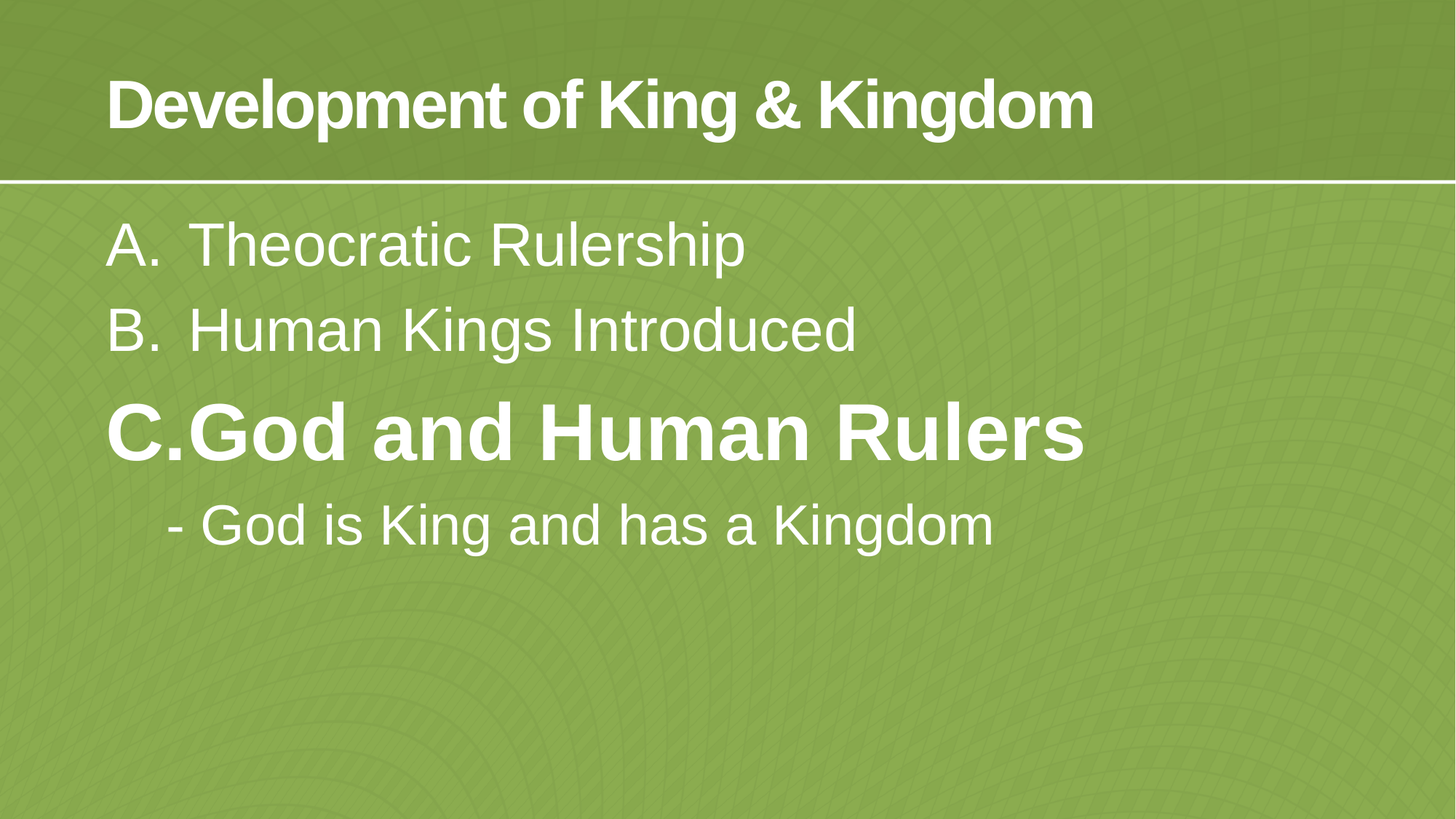

# Development of King & Kingdom
Theocratic Rulership
Human Kings Introduced
God and Human Rulers
- God is King and has a Kingdom